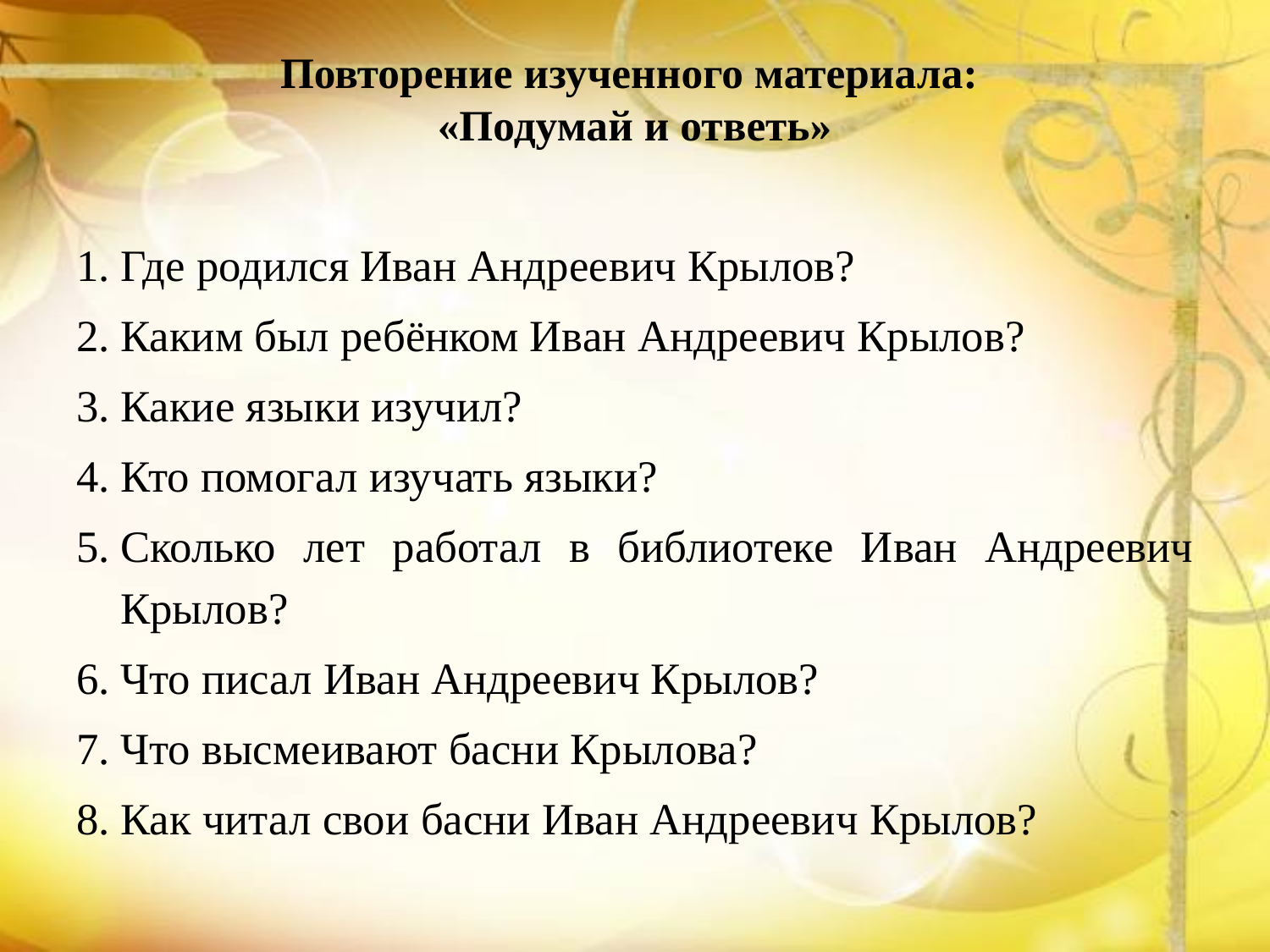

# Повторение изученного материала: «Подумай и ответь»
Где родился Иван Андреевич Крылов?
Каким был ребёнком Иван Андреевич Крылов?
Какие языки изучил?
Кто помогал изучать языки?
Сколько лет работал в библиотеке Иван Андреевич Крылов?
Что писал Иван Андреевич Крылов?
Что высмеивают басни Крылова?
Как читал свои басни Иван Андреевич Крылов?